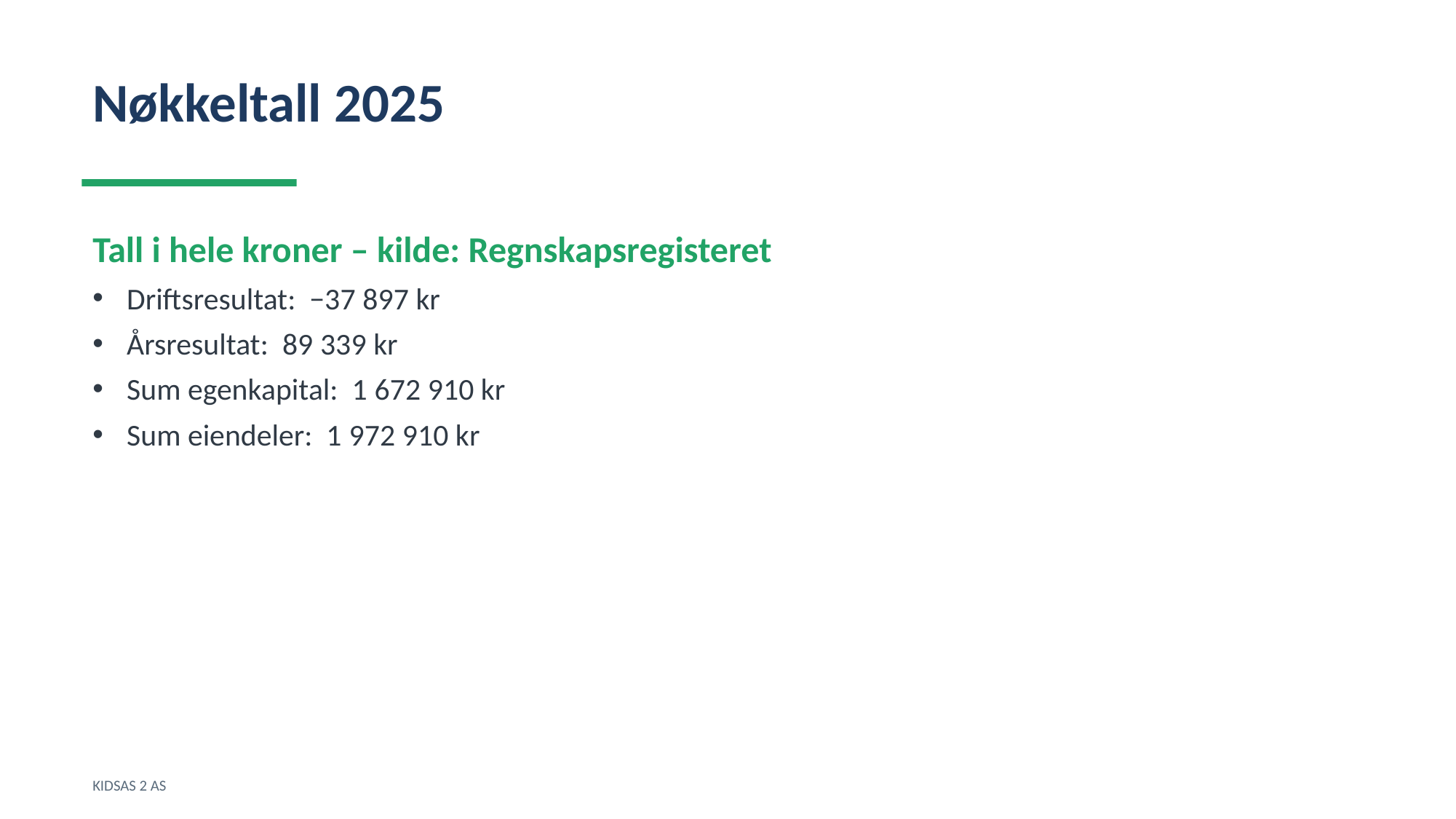

Nøkkeltall 2025

Tall i hele kroner – kilde: Regnskapsregisteret
Driftsresultat:  −37 897 kr
Årsresultat:  89 339 kr
Sum egenkapital:  1 672 910 kr
Sum eiendeler:  1 972 910 kr
KIDSAS 2 AS